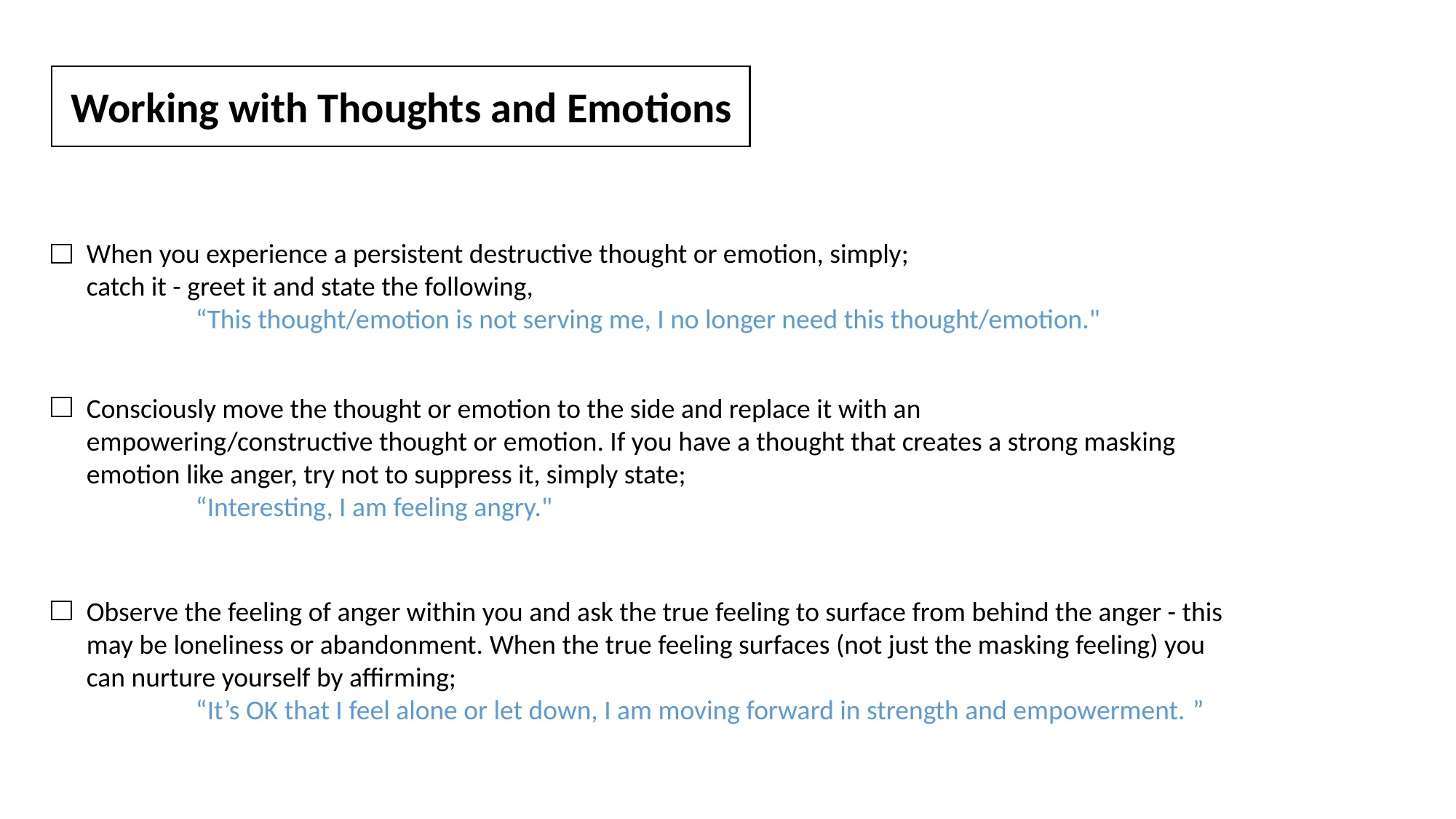

Working with Thoughts and Emotions
When you experience a persistent destructive thought or emotion, simply;
catch it - greet it and state the following,
	“This thought/emotion is not serving me, I no longer need this thought/emotion."

Consciously move the thought or emotion to the side and replace it with an empowering/constructive thought or emotion. If you have a thought that creates a strong masking emotion like anger, try not to suppress it, simply state;
	“Interesting, I am feeling angry."

Observe the feeling of anger within you and ask the true feeling to surface from behind the anger - this may be loneliness or abandonment. When the true feeling surfaces (not just the masking feeling) you can nurture yourself by affirming;
	“It’s OK that I feel alone or let down, I am moving forward in strength and empowerment. ”